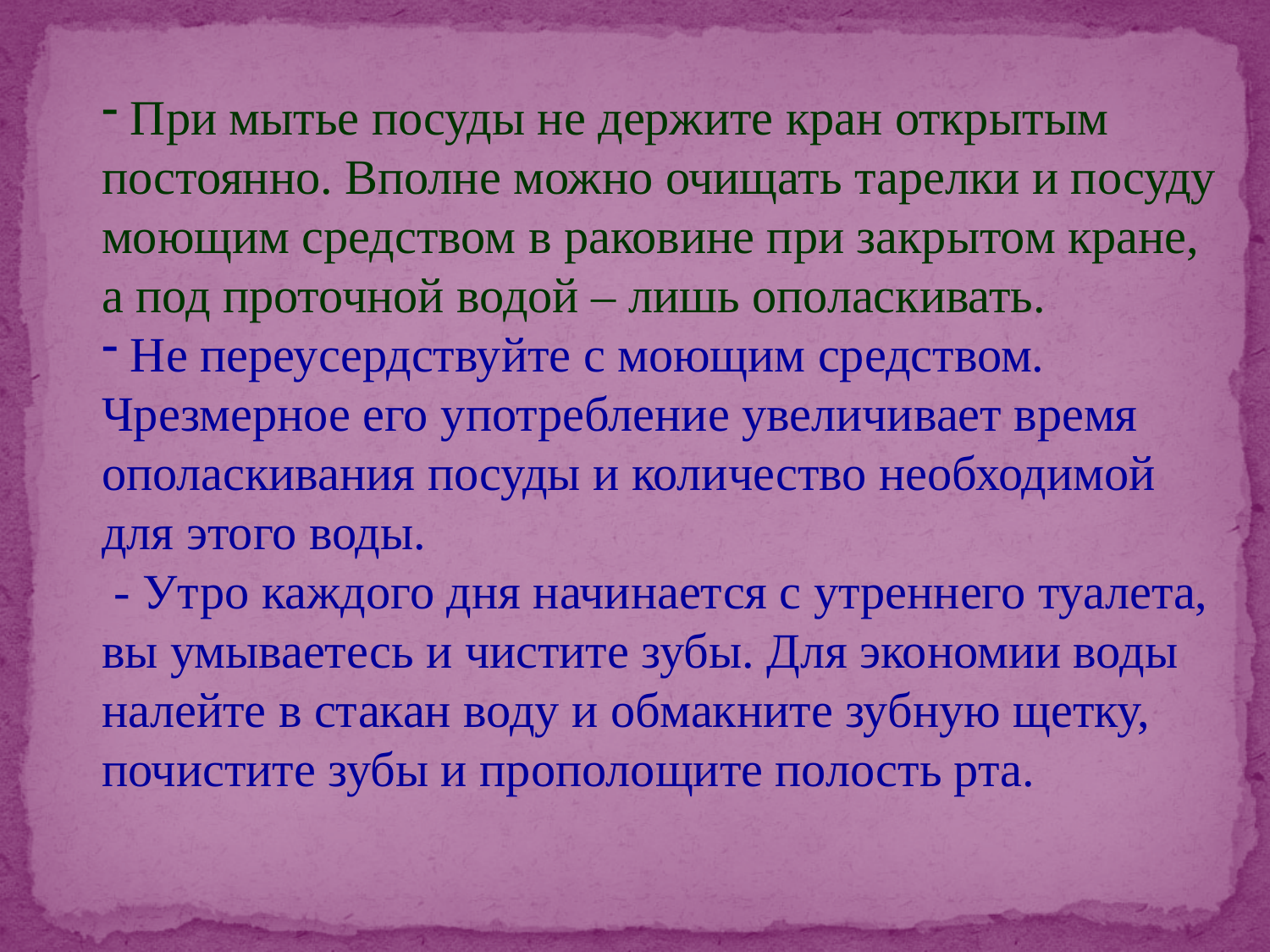

При мытье посуды не держите кран открытым постоянно. Вполне можно очищать тарелки и посуду моющим средством в раковине при закрытом кране, а под проточной водой – лишь ополаскивать.
 Не переусердствуйте с моющим средством. Чрезмерное его употребление увеличивает время ополаскивания посуды и количество необходимой для этого воды.
 - Утро каждого дня начинается с утреннего туалета, вы умываетесь и чистите зубы. Для экономии воды налейте в стакан воду и обмакните зубную щетку, почистите зубы и прополощите полость рта.